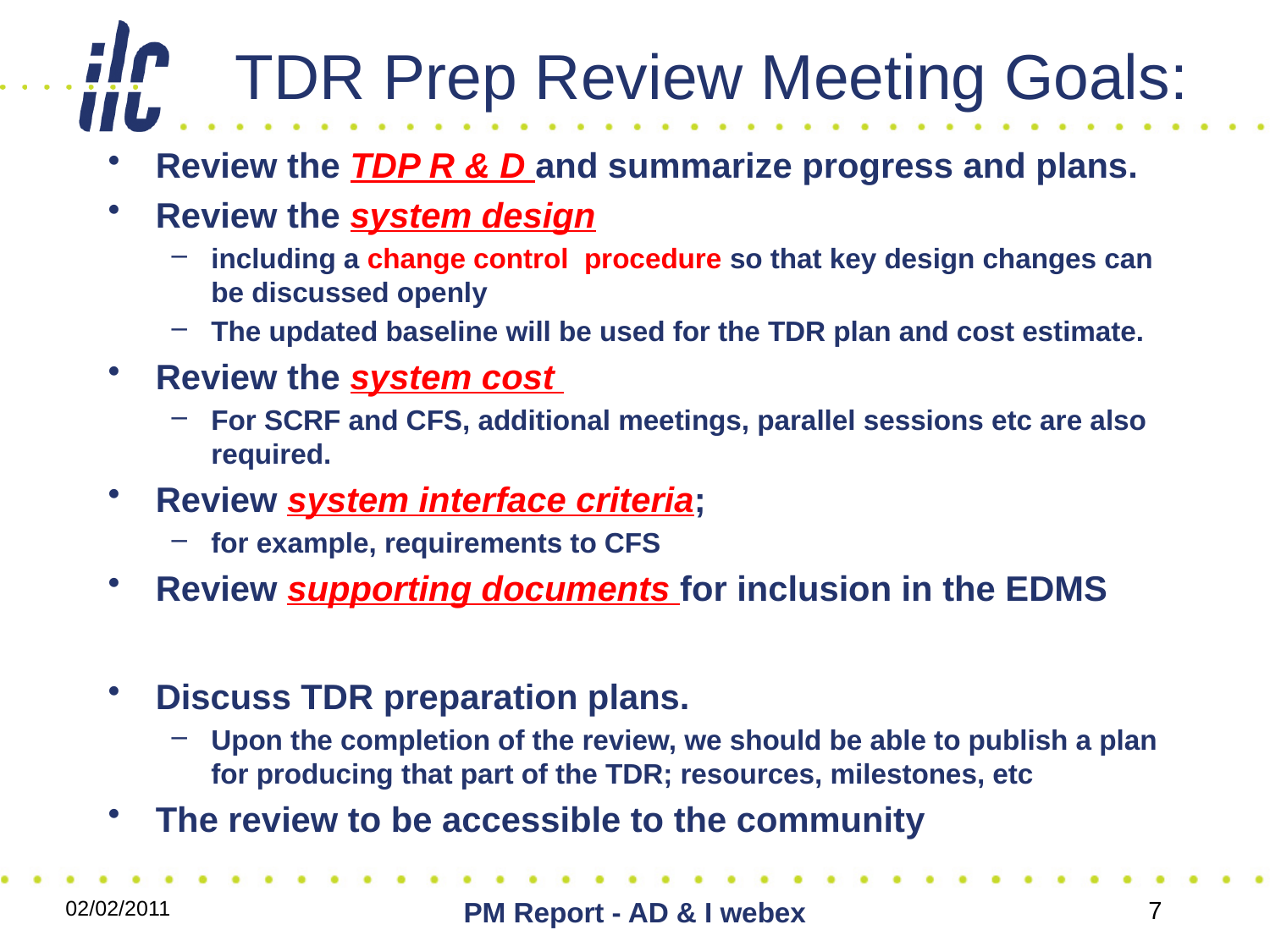

# TDR Prep Review Meeting Goals:
Review the TDP R & D and summarize progress and plans.
Review the system design
including a change control  procedure so that key design changes can be discussed openly
The updated baseline will be used for the TDR plan and cost estimate.
Review the system cost
For SCRF and CFS, additional meetings, parallel sessions etc are also required.
Review system interface criteria;
for example, requirements to CFS
Review supporting documents for inclusion in the EDMS

Discuss TDR preparation plans.
Upon the completion of the review, we should be able to publish a plan for producing that part of the TDR; resources, milestones, etc
The review to be accessible to the community
02/02/2011
PM Report - AD & I webex
7